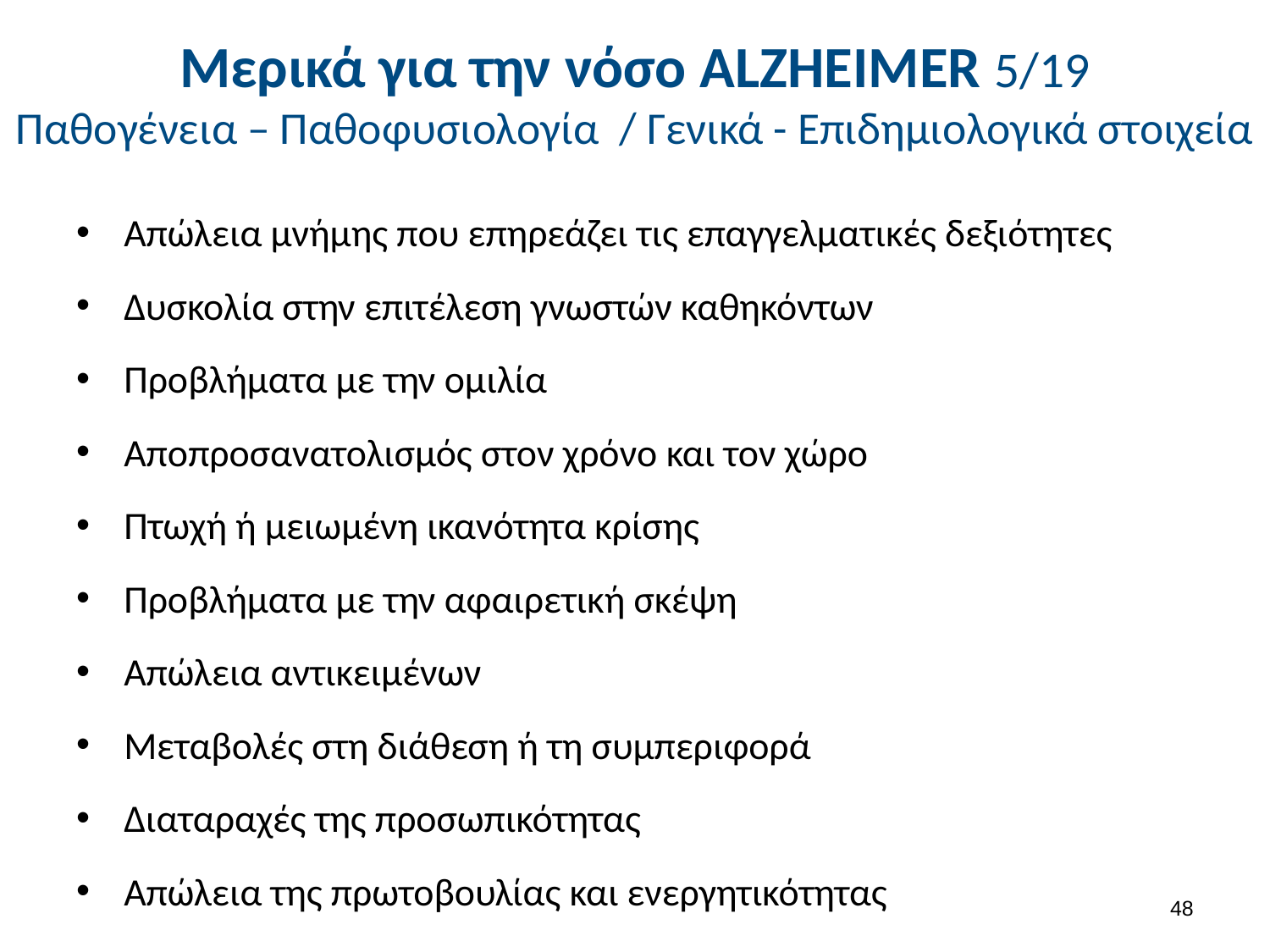

# Μερικά για την νόσο ALΖHEIMER 5/19 Παθογένεια – Παθοφυσιολογία  / Γενικά - Επιδημιολογικά στοιχεία
Απώλεια μνήμης που επηρεάζει τις επαγγελματικές δεξιότητες
Δυσκολία στην επιτέλεση γνωστών καθηκόντων
Προβλήματα με την ομιλία
Αποπροσανατολισμός στον χρόνο και τον χώρο
Πτωχή ή μειωμένη ικανότητα κρίσης
Προβλήματα με την αφαιρετική σκέψη
Απώλεια αντικειμένων
Μεταβολές στη διάθεση ή τη συμπεριφορά
Διαταραχές της προσωπικότητας
Απώλεια της πρωτοβουλίας και ενεργητικότητας
48